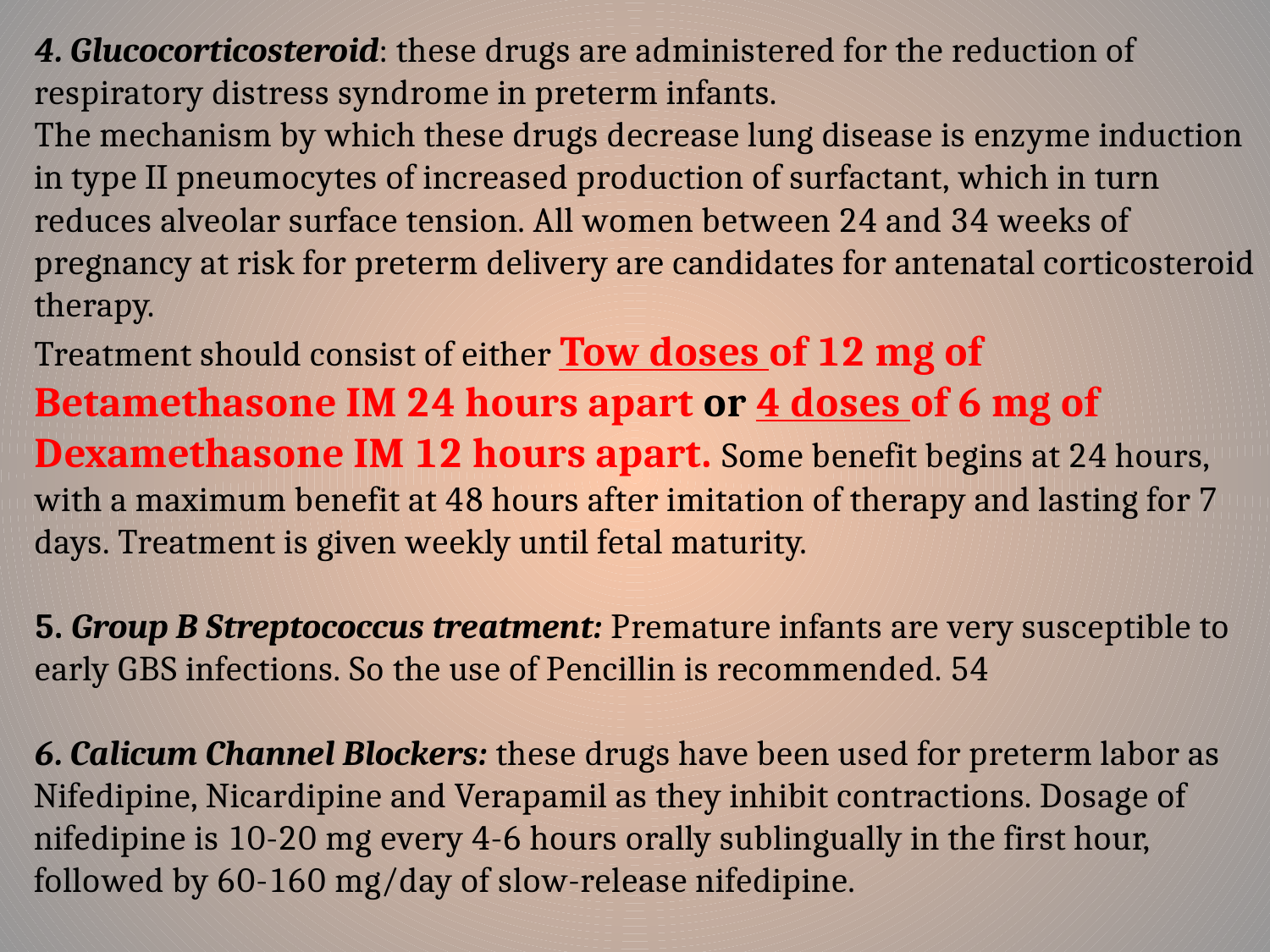

4. Glucocorticosteroid: these drugs are administered for the reduction of respiratory distress syndrome in preterm infants.
The mechanism by which these drugs decrease lung disease is enzyme induction in type II pneumocytes of increased production of surfactant, which in turn reduces alveolar surface tension. All women between 24 and 34 weeks of pregnancy at risk for preterm delivery are candidates for antenatal corticosteroid therapy.
Treatment should consist of either Tow doses of 12 mg of Betamethasone IM 24 hours apart or 4 doses of 6 mg of Dexamethasone IM 12 hours apart. Some benefit begins at 24 hours, with a maximum benefit at 48 hours after imitation of therapy and lasting for 7 days. Treatment is given weekly until fetal maturity.

5. Group B Streptococcus treatment: Premature infants are very susceptible to early GBS infections. So the use of Pencillin is recommended. 54

6. Calicum Channel Blockers: these drugs have been used for preterm labor as Nifedipine, Nicardipine and Verapamil as they inhibit contractions. Dosage of nifedipine is 10-20 mg every 4-6 hours orally sublingually in the first hour, followed by 60-160 mg/day of slow-release nifedipine.